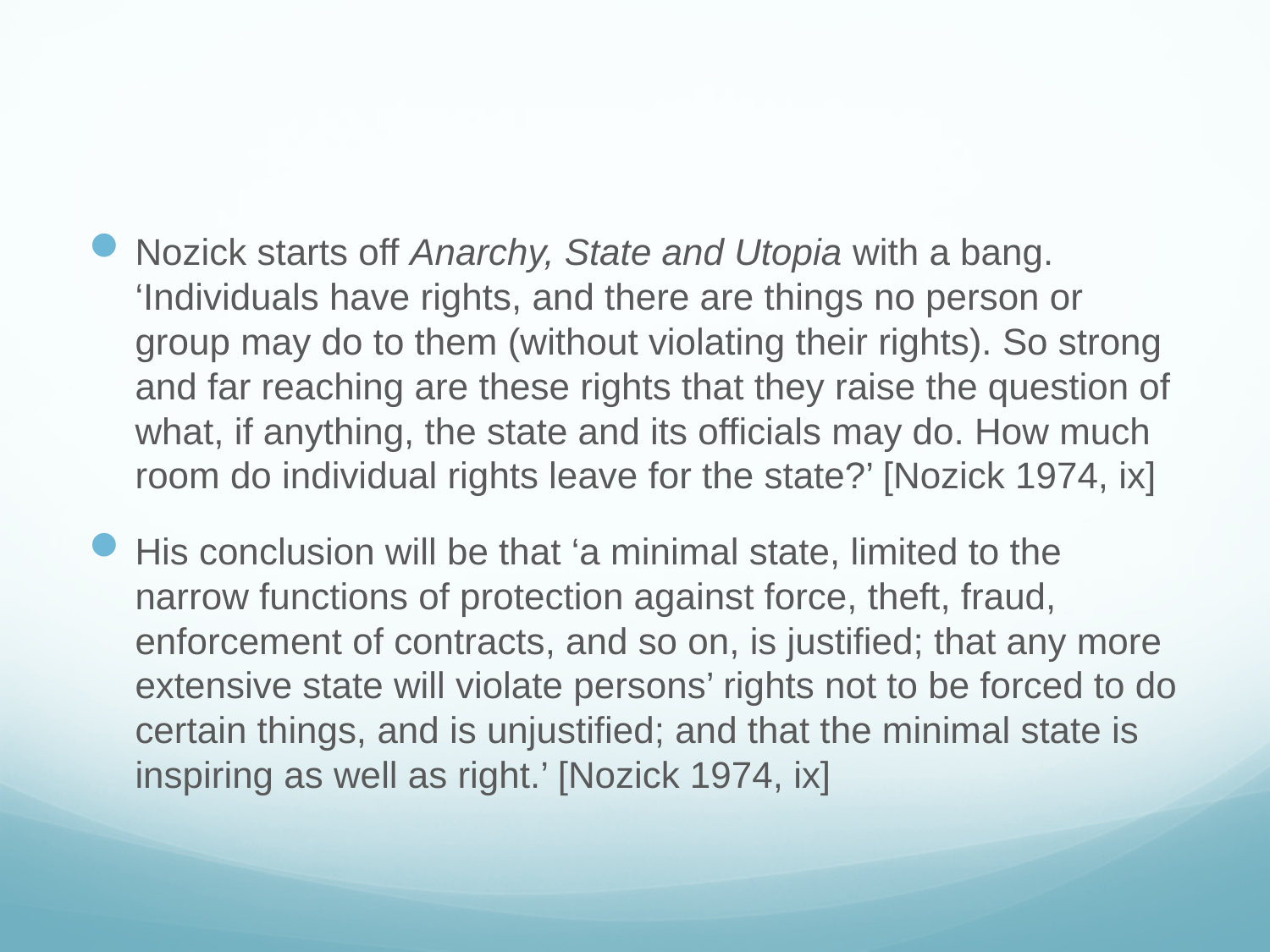

#
Nozick starts off Anarchy, State and Utopia with a bang. ‘Individuals have rights, and there are things no person or group may do to them (without violating their rights). So strong and far reaching are these rights that they raise the question of what, if anything, the state and its officials may do. How much room do individual rights leave for the state?’ [Nozick 1974, ix]
His conclusion will be that ‘a minimal state, limited to the narrow functions of protection against force, theft, fraud, enforcement of contracts, and so on, is justified; that any more extensive state will violate persons’ rights not to be forced to do certain things, and is unjustified; and that the minimal state is inspiring as well as right.’ [Nozick 1974, ix]